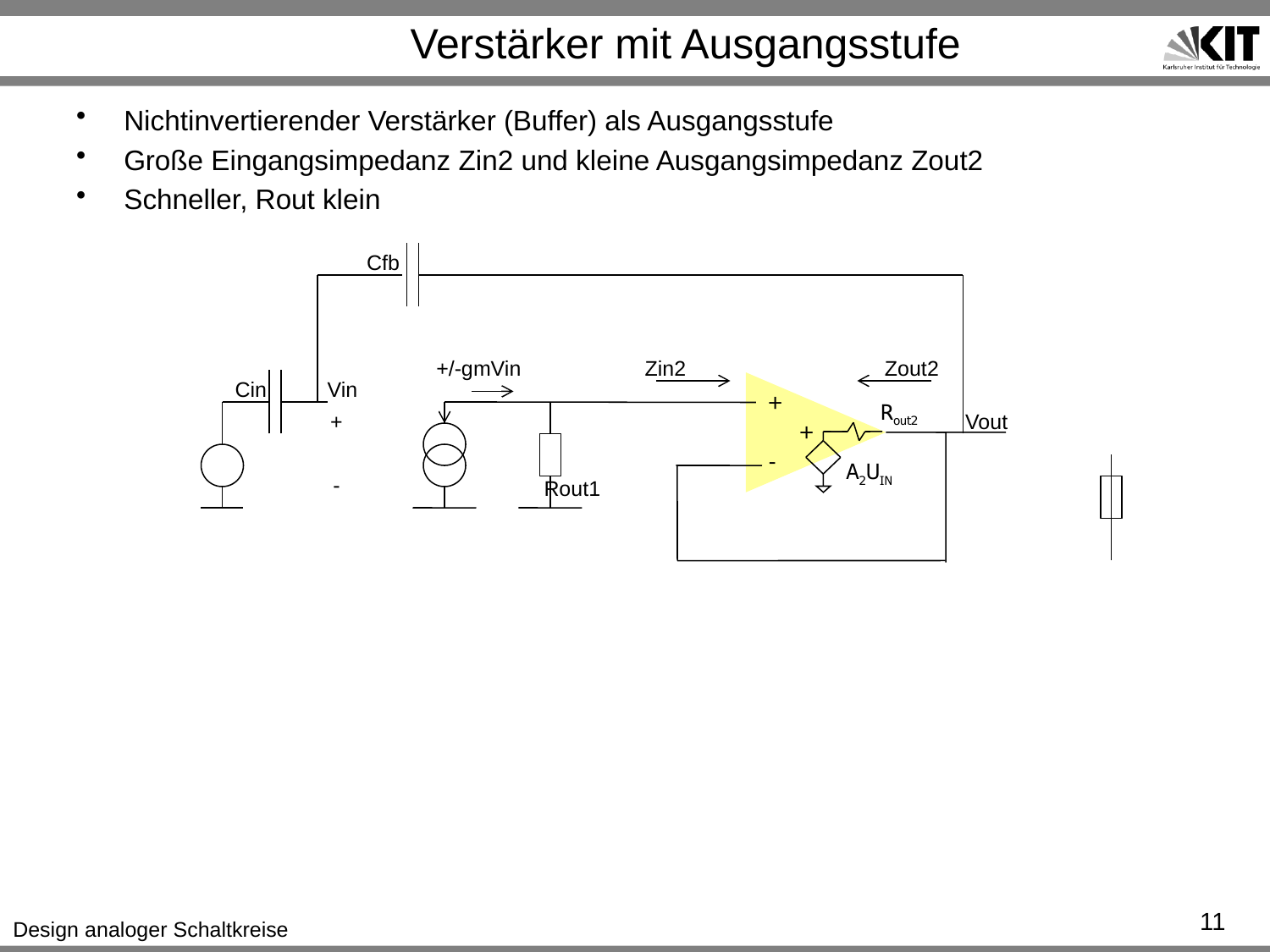

# Verstärker mit Ausgangsstufe
Nichtinvertierender Verstärker (Buffer) als Ausgangsstufe
Große Eingangsimpedanz Zin2 und kleine Ausgangsimpedanz Zout2
Schneller, Rout klein
Cfb
+/-gmVin
Zin2
Zout2

Cin
Vin
+
Rout2
+

Vout
+

-

A2UIN
-

Rout1

11